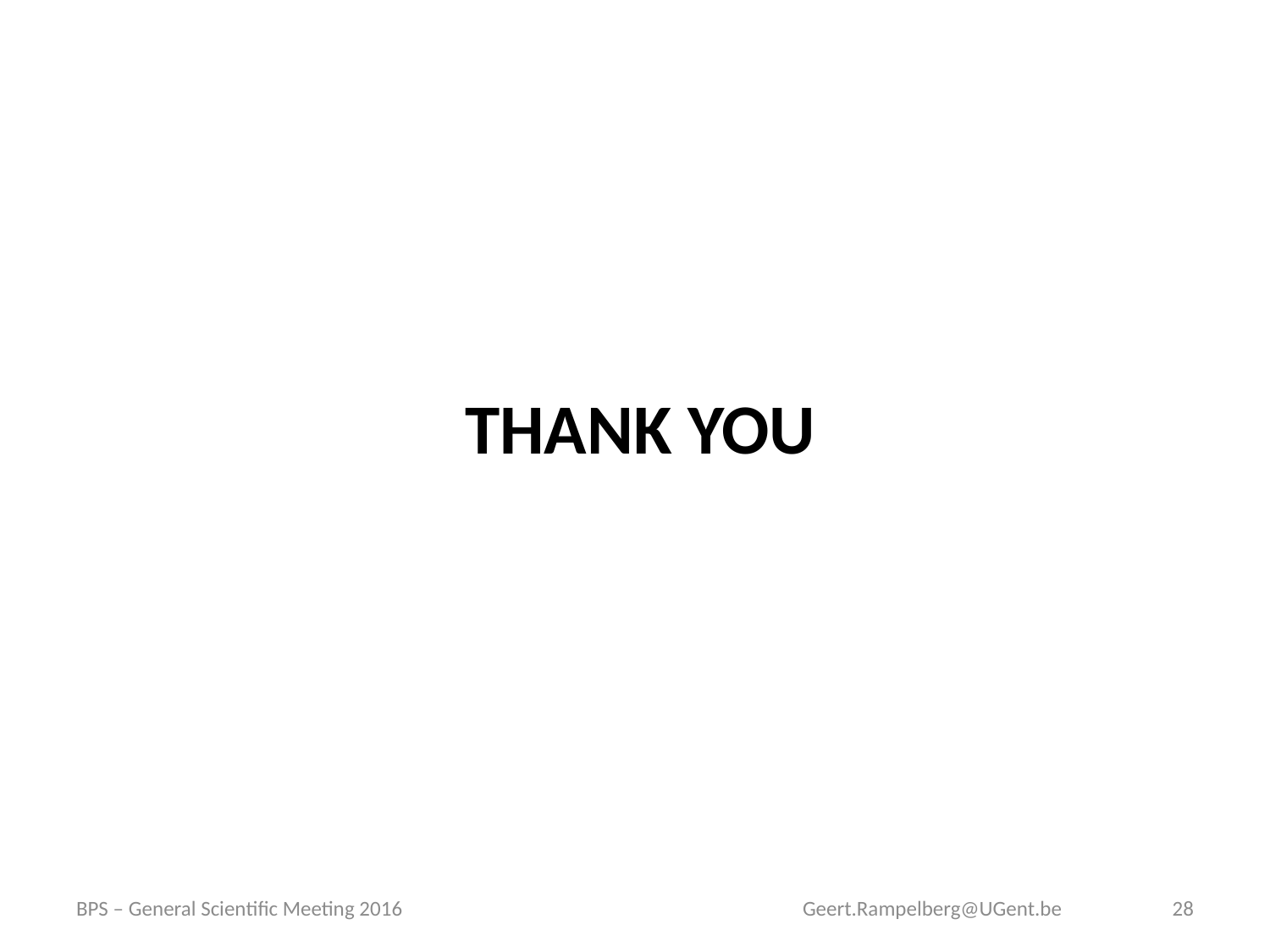

# THANK YOU
BPS – General Scientific Meeting 2016
Geert.Rampelberg@UGent.be
28